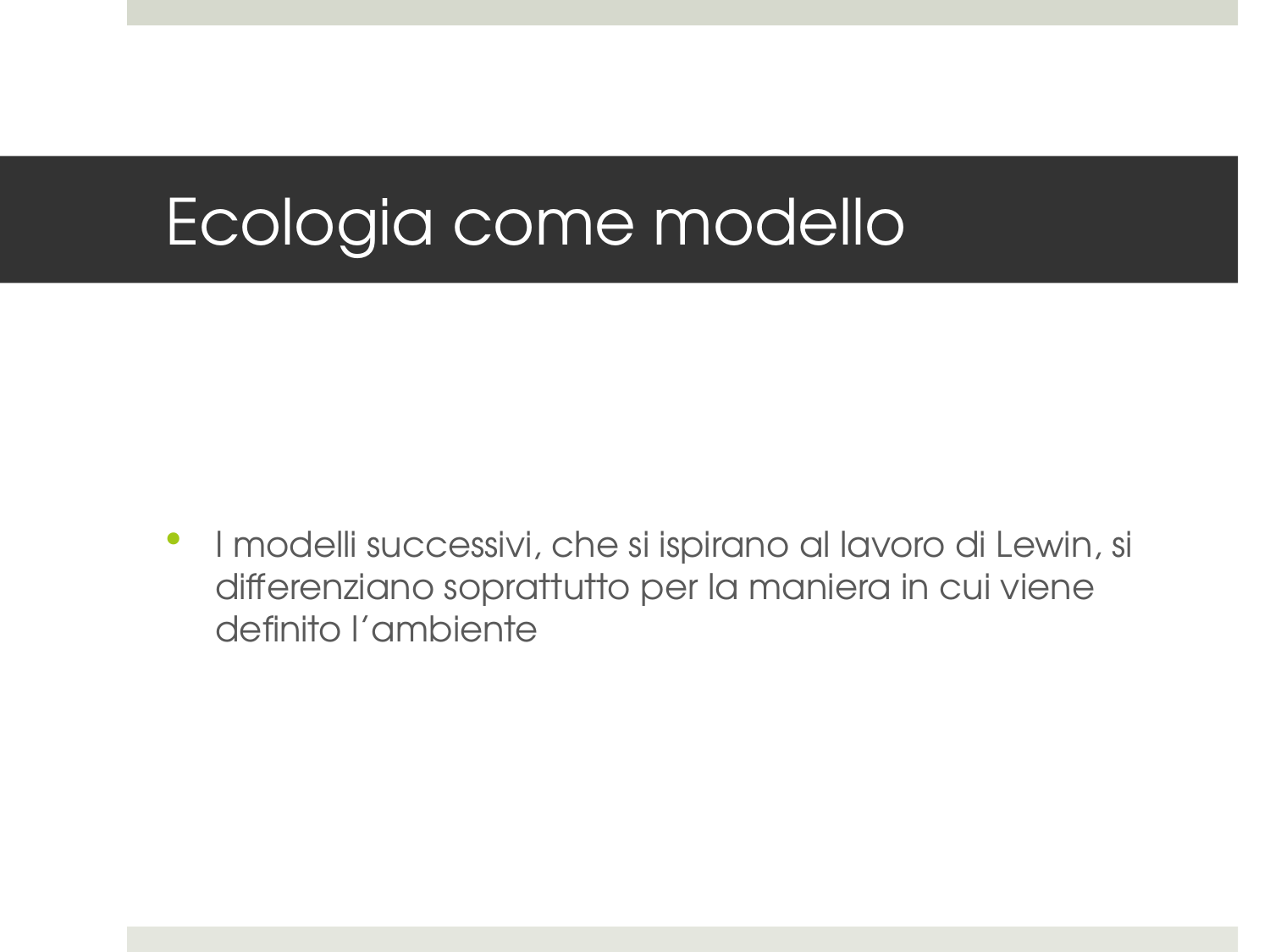

# Ecologia come modello

I modelli successivi, che si ispirano al lavoro di Lewin, si differenziano soprattutto per la maniera in cui viene definito l’ambiente